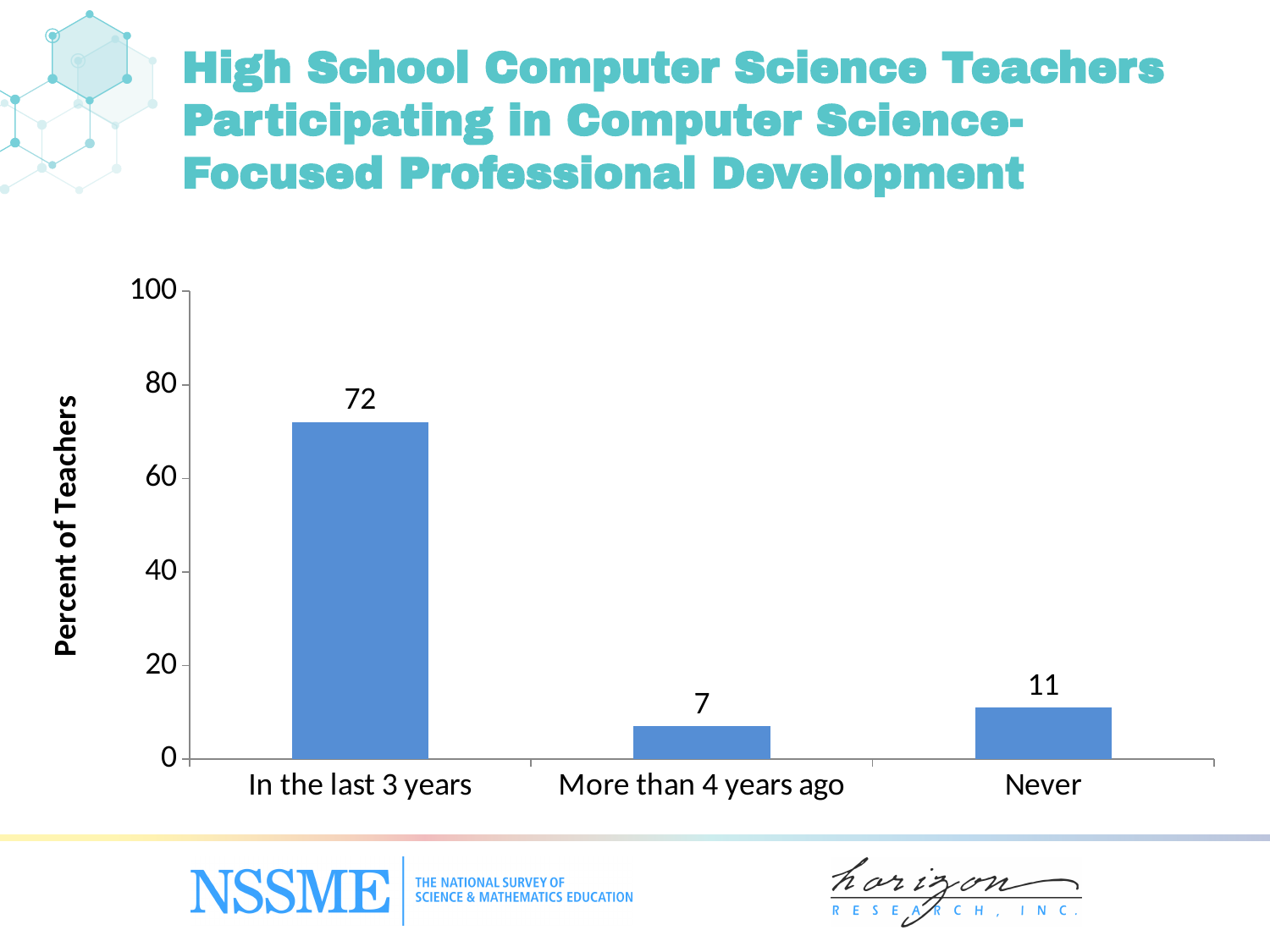

High School Computer Science Teachers Participating in Computer Science-Focused Professional Development

### Chart

| Category | Percent of Teachers |
|---|---|
| In the last 3 years | 72.0 |
| More than 4 years ago | 7.0 |
| Never | 11.0 |